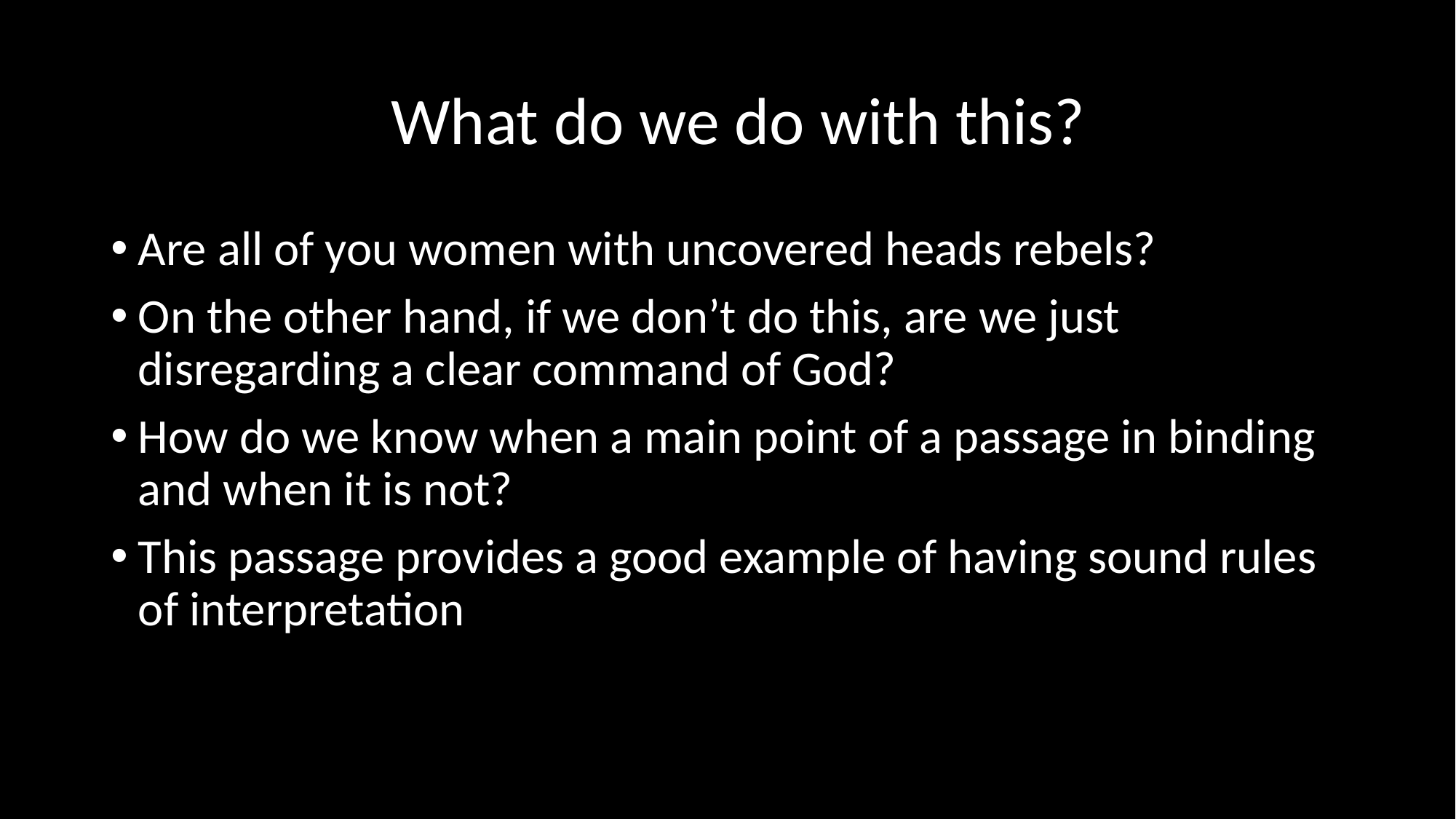

# !What do we do with this?
Are all of you women with uncovered heads rebels?
On the other hand, if we don’t do this, are we just disregarding a clear command of God?
How do we know when a main point of a passage in binding and when it is not?
This passage provides a good example of having sound rules of interpretation